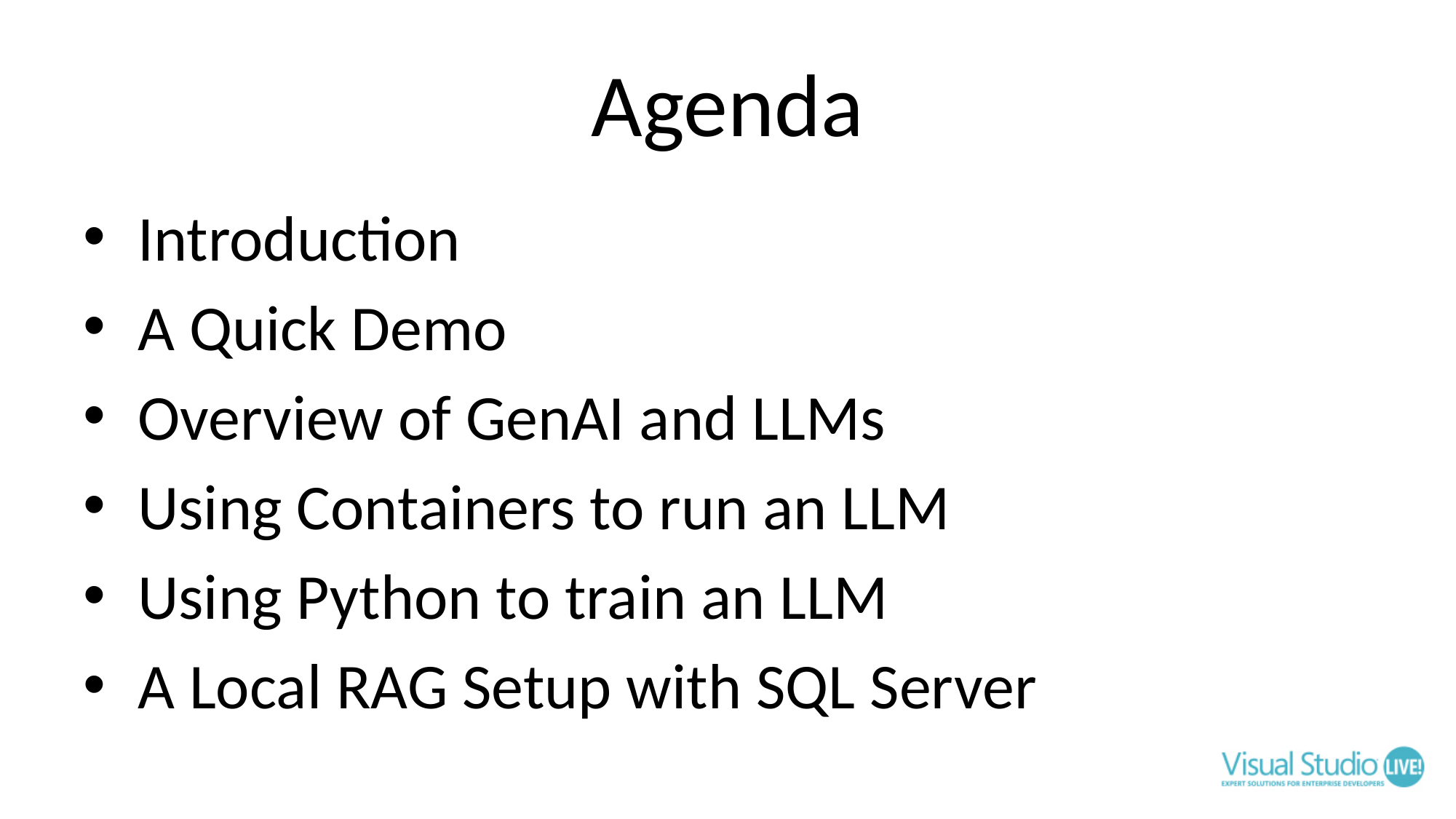

# Agenda
Introduction
A Quick Demo
Overview of GenAI and LLMs
Using Containers to run an LLM
Using Python to train an LLM
A Local RAG Setup with SQL Server